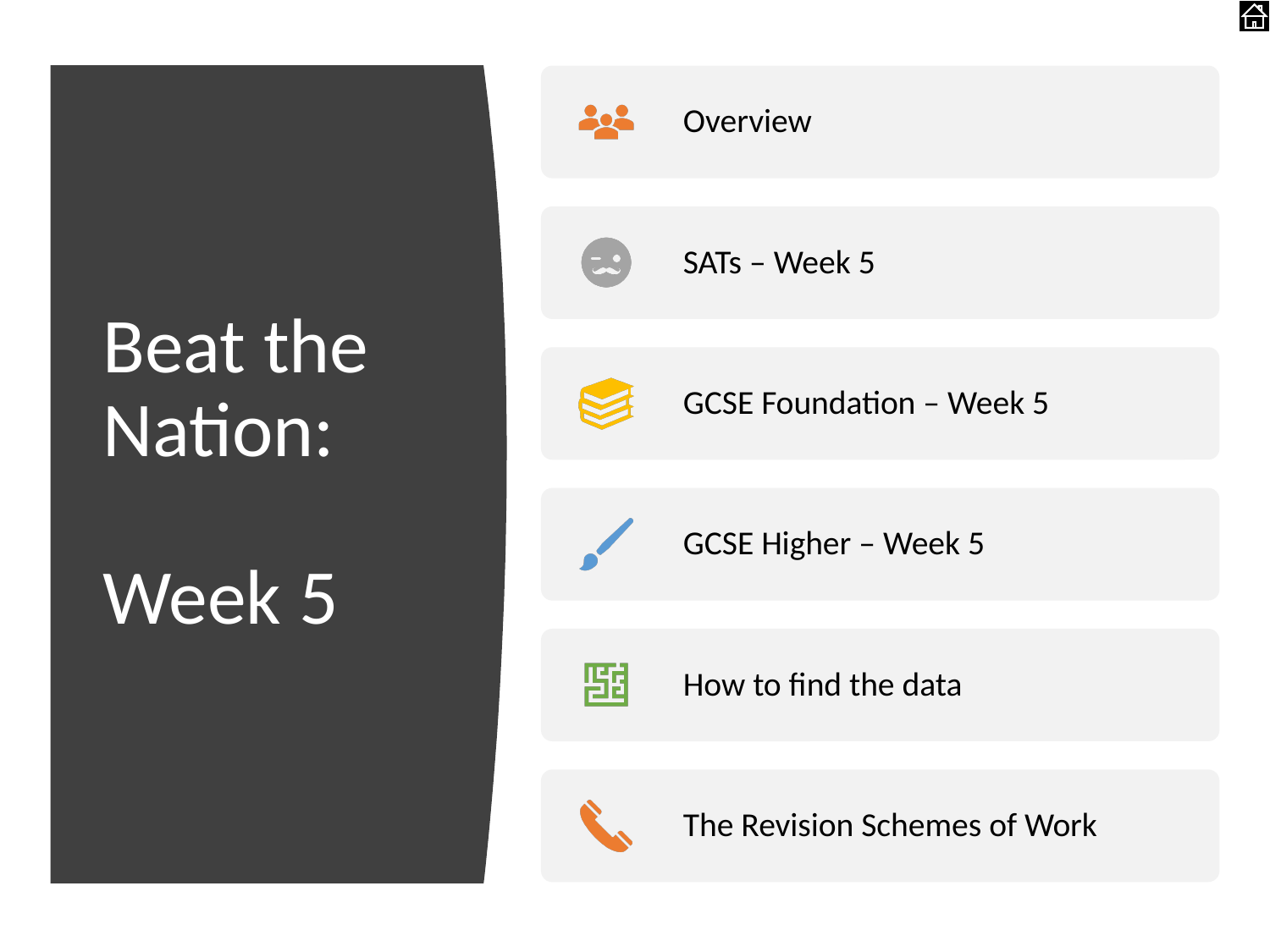

Overview
SATs – Week 5
GCSE Foundation – Week 5
GCSE Higher – Week 5
How to find the data
The Revision Schemes of Work

# Beat the Nation: Week 5